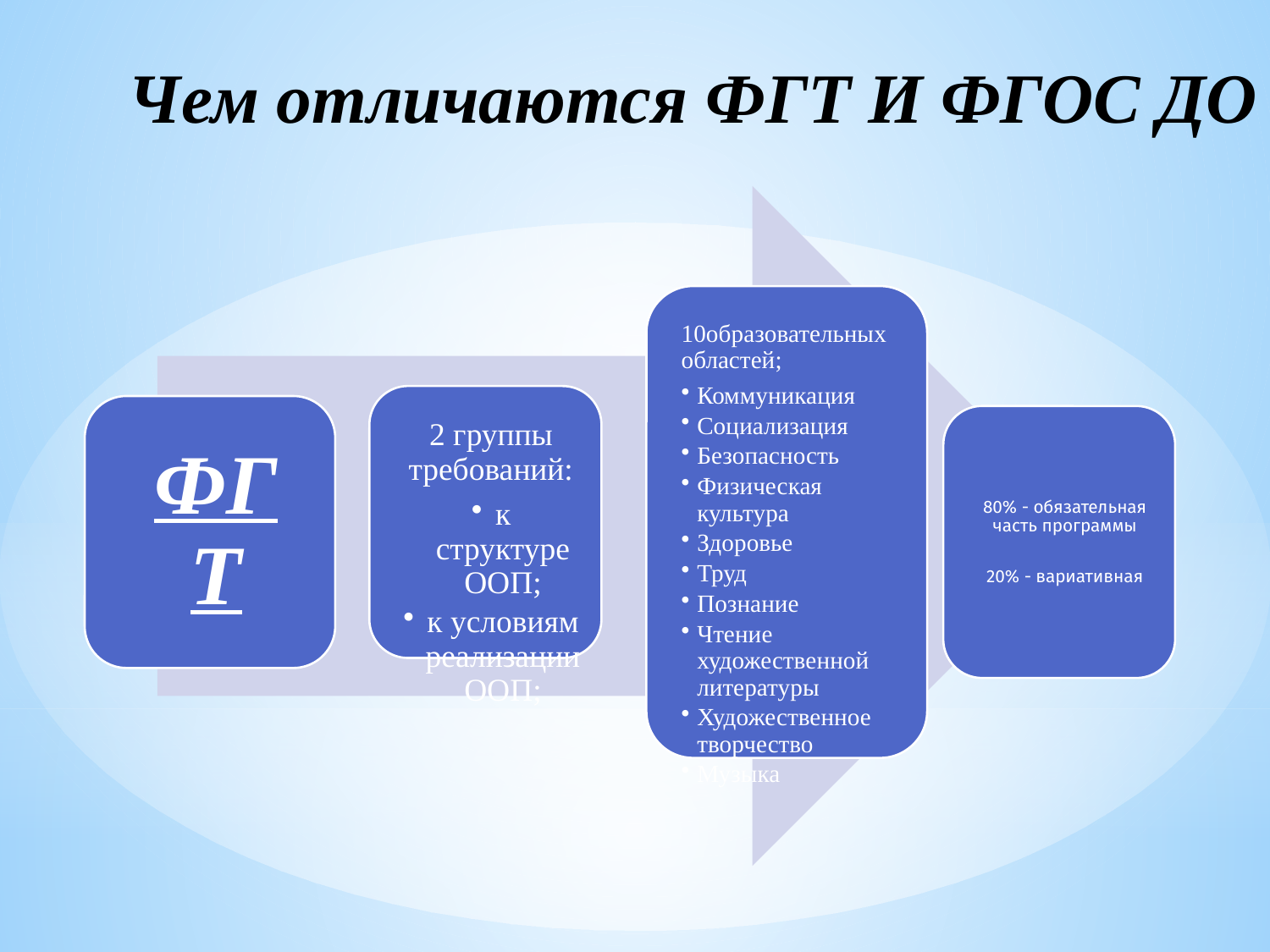

# Чем отличаются ФГТ И ФГОС ДО
80% - обязательная часть программы

20% - вариативная
ФГТ
2 группы требований:
к структуре ООП;
к условиям реализации ООП;
10образовательных областей;
Коммуникация
Социализация
Безопасность
Физическая культура
Здоровье
Труд
Познание
Чтение художественной литературы
Художественное творчество
Музыка